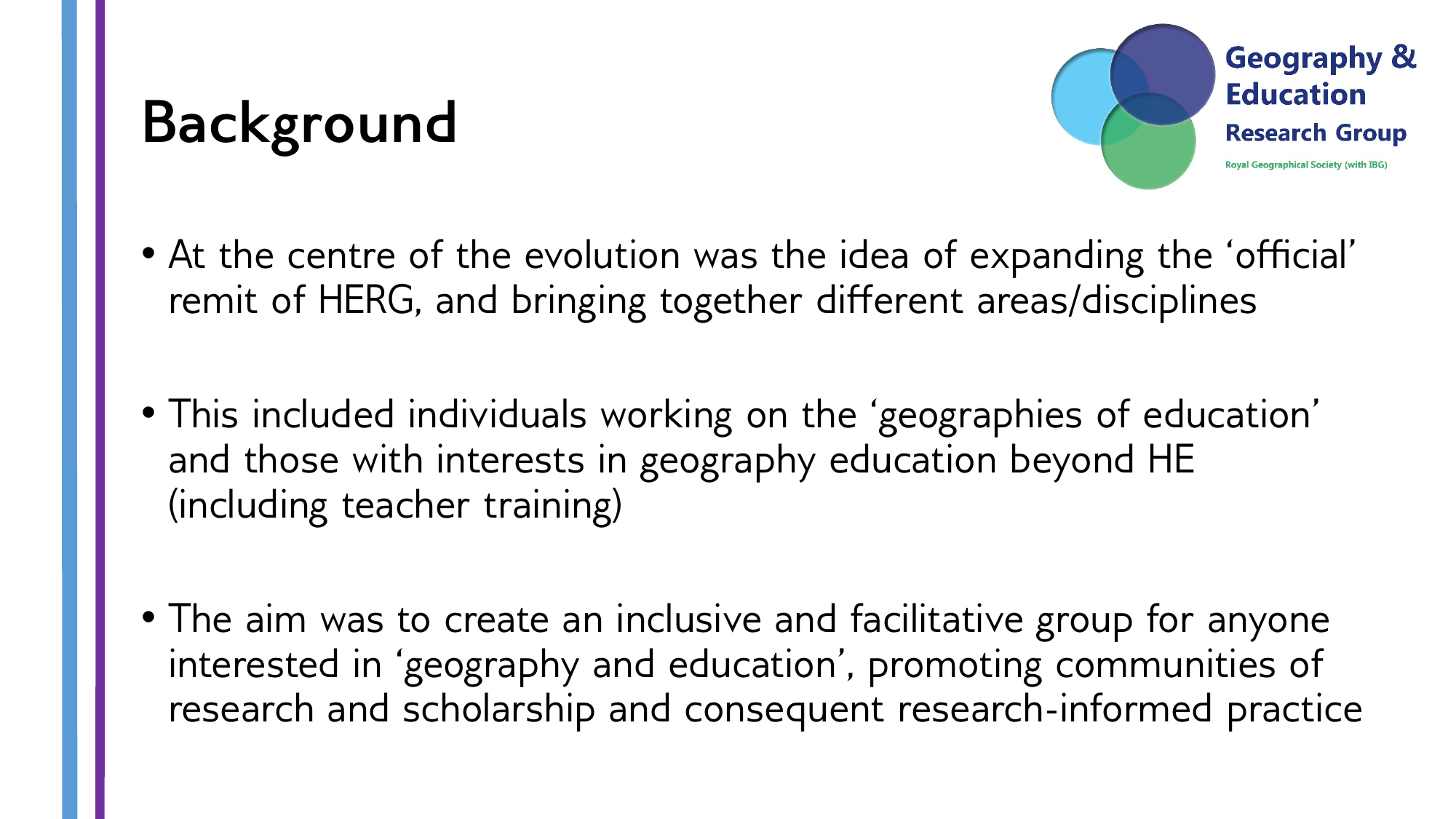

# Background
At the centre of the evolution was the idea of expanding the ‘official’ remit of HERG, and bringing together different areas/disciplines

This included individuals working on the ‘geographies of education’ and those with interests in geography education beyond HE (including teacher training)

The aim was to create an inclusive and facilitative group for anyone interested in ‘geography and education’, promoting communities of research and scholarship and consequent research-informed practice